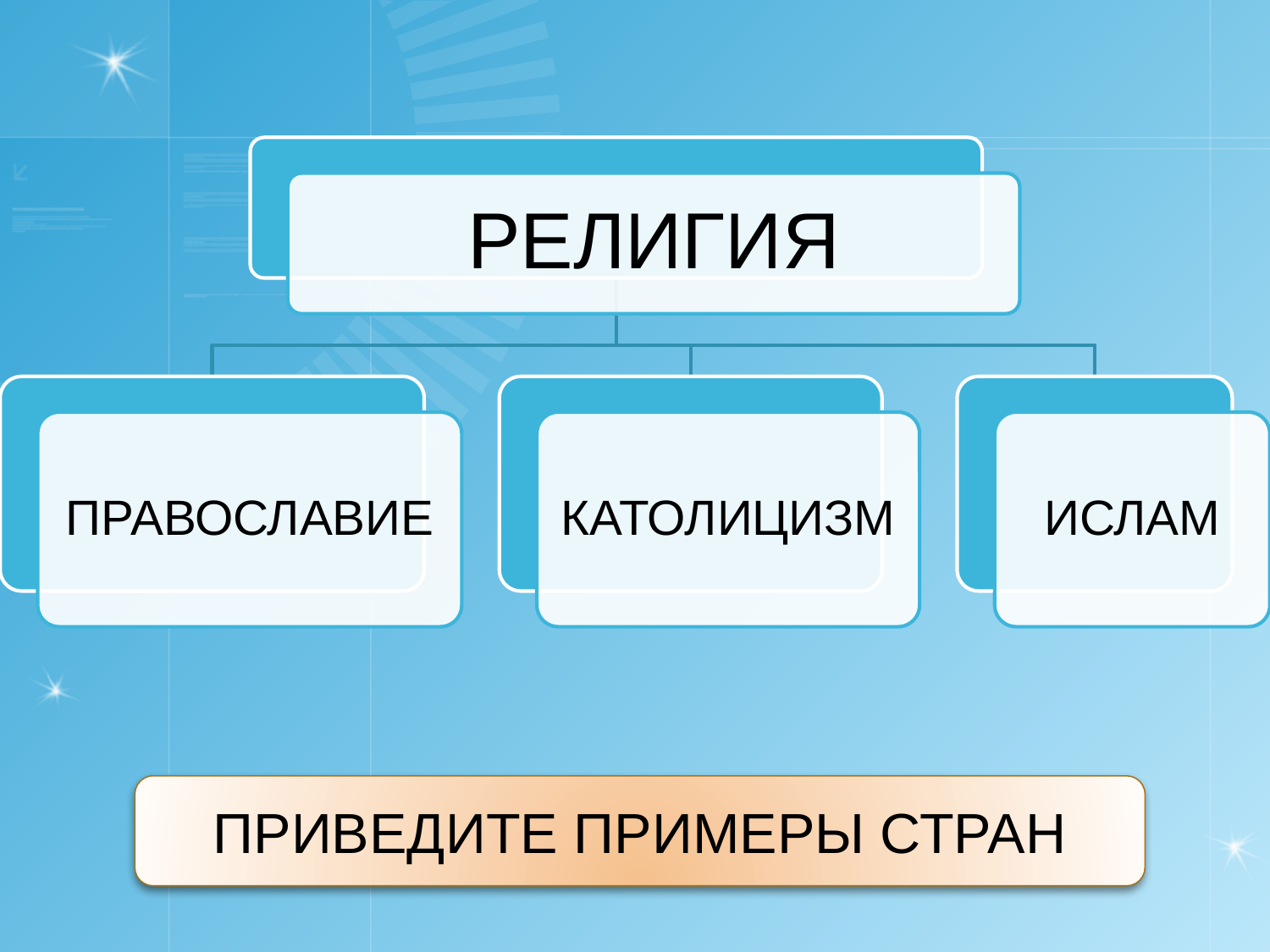

РЕЛИГИЯ
ПРАВОСЛАВИЕ
КАТОЛИЦИЗМ
ИСЛАМ
ПРИВЕДИТЕ ПРИМЕРЫ СТРАН